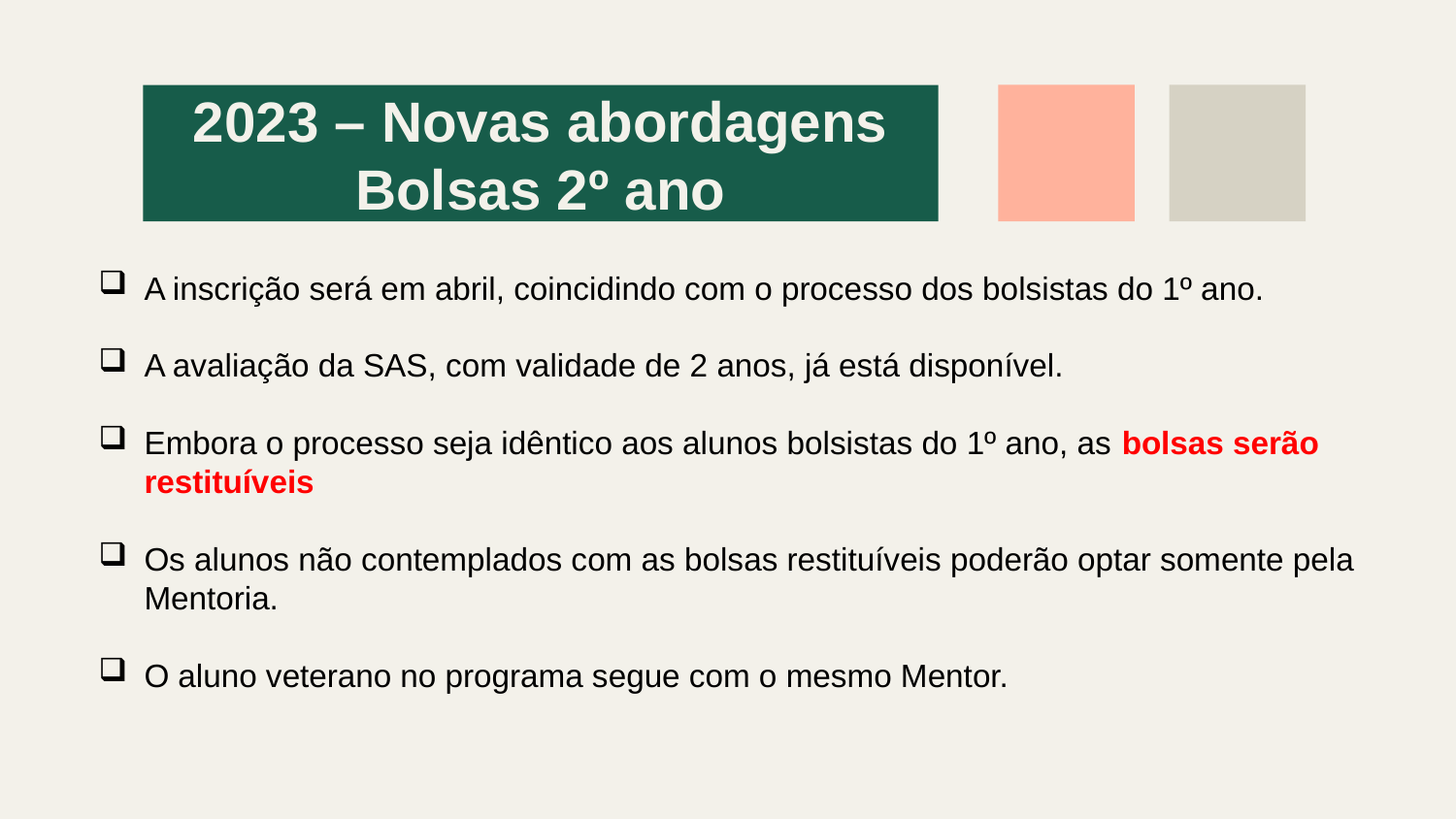

# 2023 – Novas abordagens Bolsas 2º ano
A inscrição será em abril, coincidindo com o processo dos bolsistas do 1º ano.
A avaliação da SAS, com validade de 2 anos, já está disponível.
Embora o processo seja idêntico aos alunos bolsistas do 1º ano, as bolsas serão restituíveis
Os alunos não contemplados com as bolsas restituíveis poderão optar somente pela Mentoria.
O aluno veterano no programa segue com o mesmo Mentor.